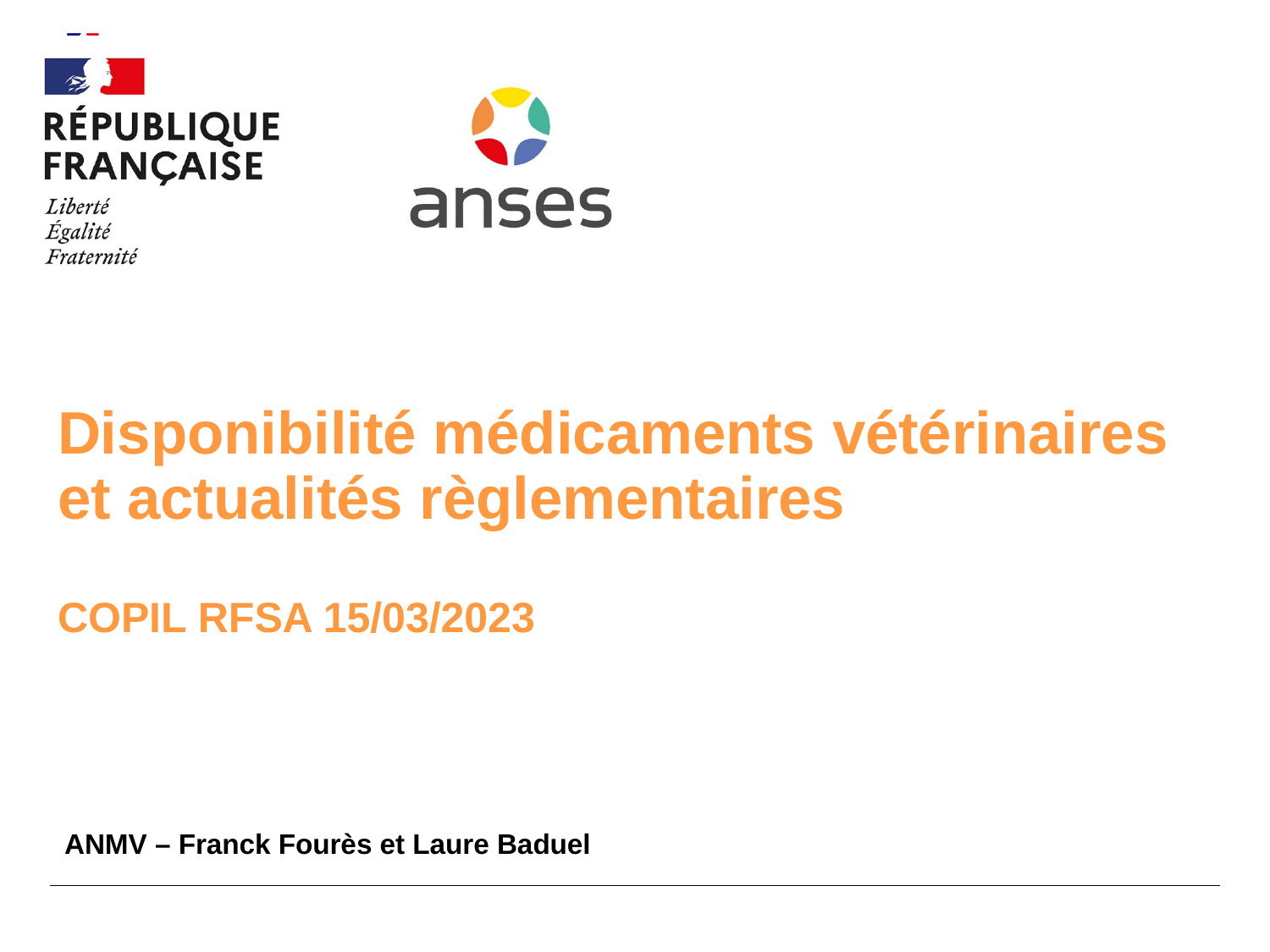

# Disponibilité médicaments vétérinaires et actualités règlementaires COPIL RFSA 15/03/2023
ANMV – Franck Fourès et Laure Baduel